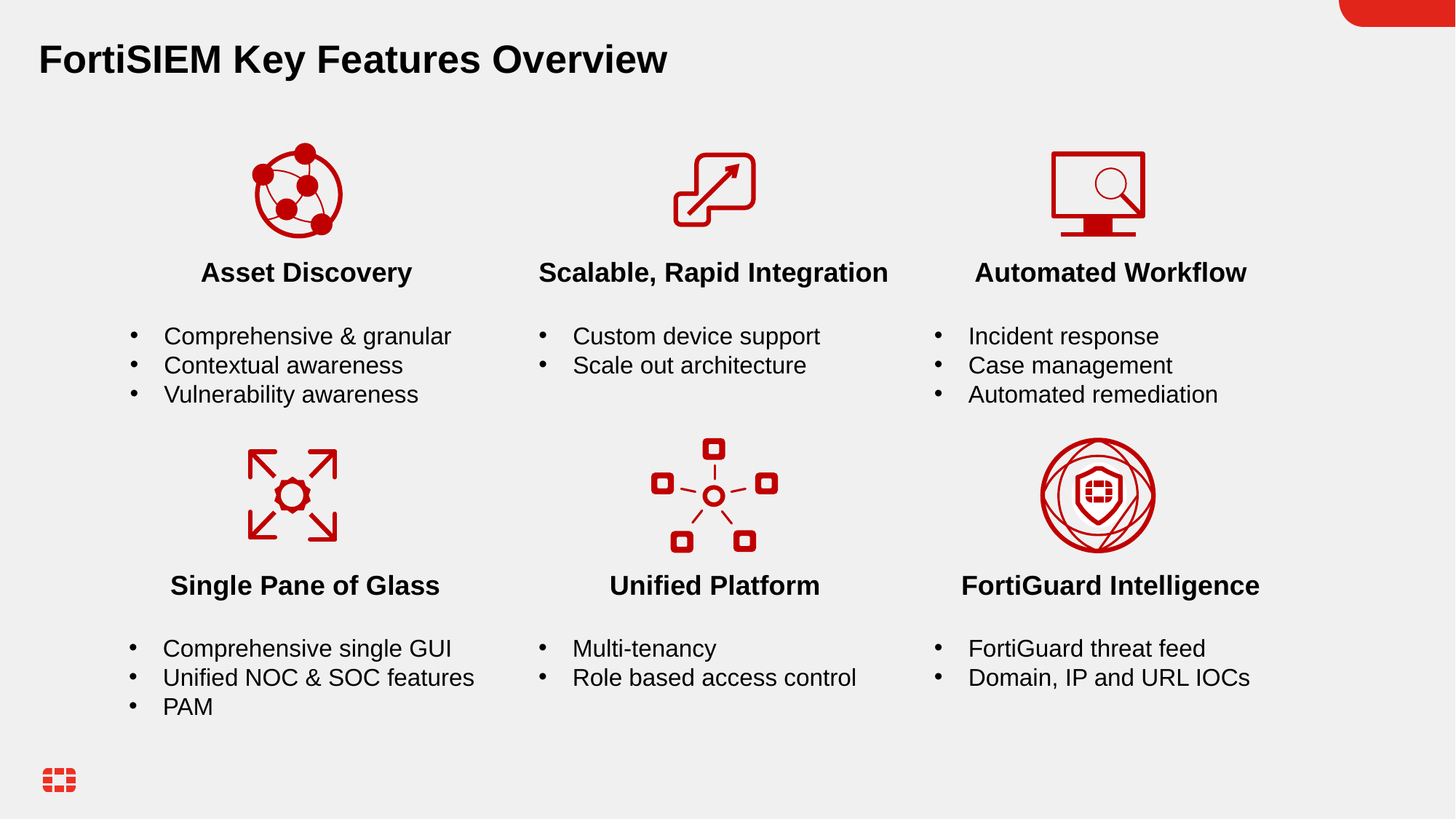

# FortiSIEM Key Features Overview

Asset Discovery

Comprehensive & granular
Contextual awareness
Vulnerability awareness
Scalable, Rapid Integration

Custom device support
Scale out architecture
Automated Workflow

Incident response
Case management
Automated remediation

FortiGuard Intelligence

FortiGuard threat feed
Domain, IP and URL IOCs

Single Pane of Glass

Comprehensive single GUI
Unified NOC & SOC features
PAM
Unified Platform

Multi-tenancy
Role based access control